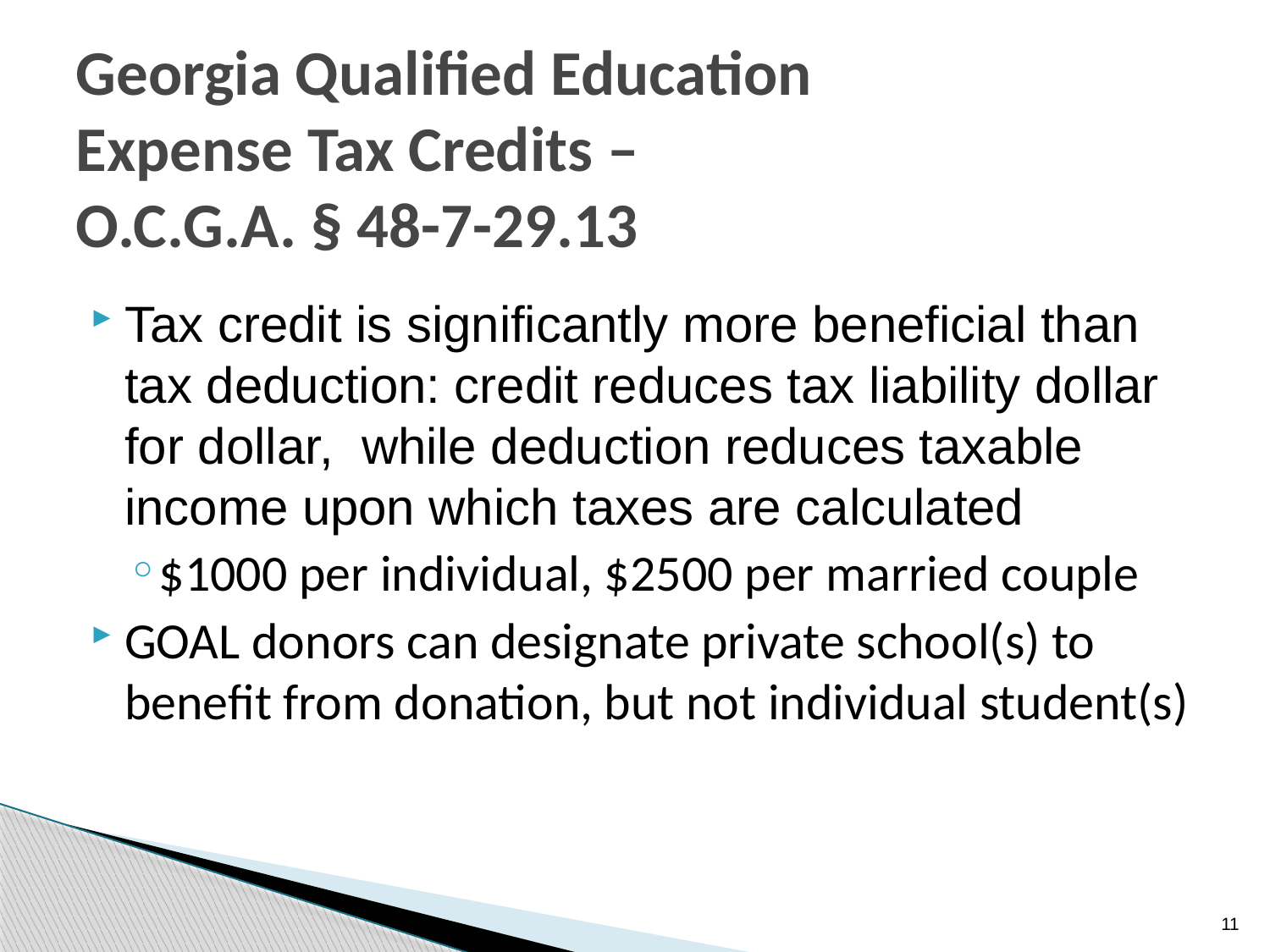

# Georgia Qualified Education Expense Tax Credits – O.C.G.A. § 48-7-29.13
Tax credit is significantly more beneficial than tax deduction: credit reduces tax liability dollar for dollar,  while deduction reduces taxable income upon which taxes are calculated
$1000 per individual, $2500 per married couple
GOAL donors can designate private school(s) to benefit from donation, but not individual student(s)
11